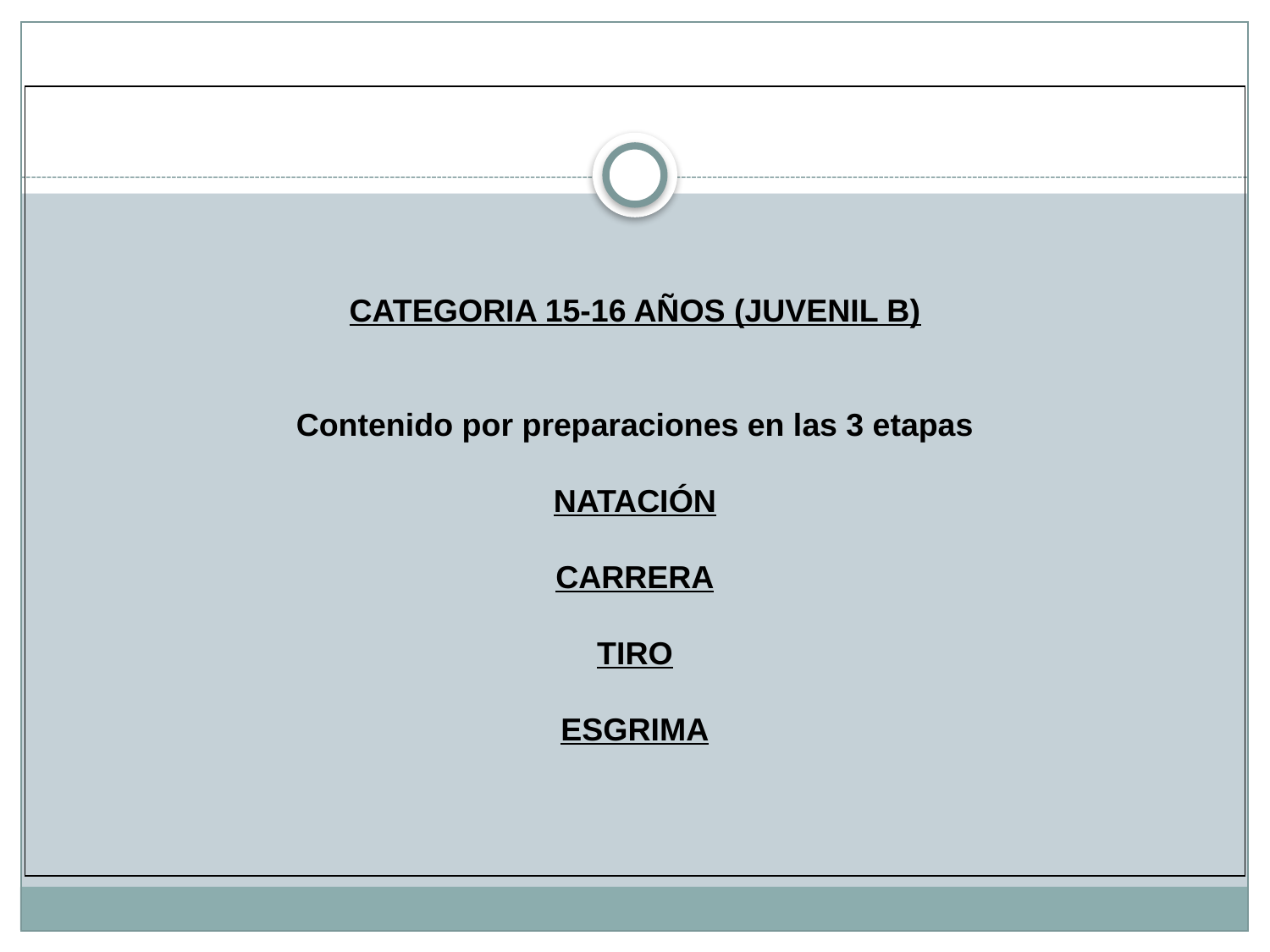

CATEGORIA 15-16 AÑOS (JUVENIL B)

Contenido por preparaciones en las 3 etapas

NATACIÓN

CARRERA

TIRO

ESGRIMA